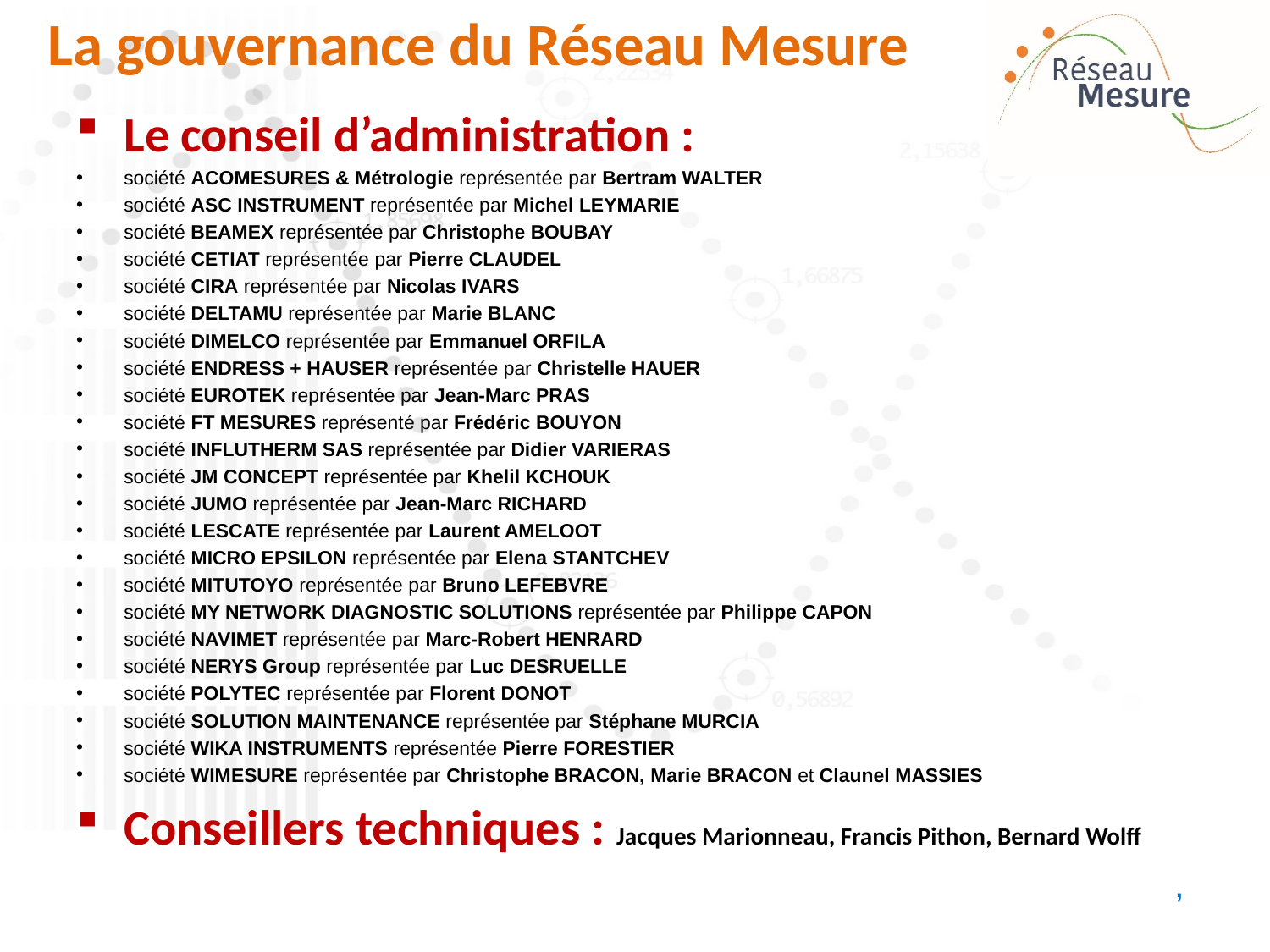

# La gouvernance du Réseau Mesure
Le conseil d’administration :
société ACOMESURES & Métrologie représentée par Bertram WALTER
société ASC INSTRUMENT représentée par Michel LEYMARIE
société BEAMEX représentée par Christophe BOUBAY
société CETIAT représentée par Pierre CLAUDEL
société CIRA représentée par Nicolas IVARS
société DELTAMU représentée par Marie BLANC
société DIMELCO représentée par Emmanuel ORFILA
société ENDRESS + HAUSER représentée par Christelle HAUER
société EUROTEK représentée par Jean-Marc PRAS
société FT MESURES représenté par Frédéric BOUYON
société INFLUTHERM SAS représentée par Didier VARIERAS
société JM CONCEPT représentée par Khelil KCHOUK
société JUMO représentée par Jean-Marc RICHARD
société LESCATE représentée par Laurent AMELOOT
société MICRO EPSILON représentée par Elena STANTCHEV
société MITUTOYO représentée par Bruno LEFEBVRE
société MY NETWORK DIAGNOSTIC SOLUTIONS représentée par Philippe CAPON
société NAVIMET représentée par Marc-Robert HENRARD
société NERYS Group représentée par Luc DESRUELLE
société POLYTEC représentée par Florent DONOT
société SOLUTION MAINTENANCE représentée par Stéphane MURCIA
société WIKA INSTRUMENTS représentée Pierre FORESTIER
société WIMESURE représentée par Christophe BRACON, Marie BRACON et Claunel MASSIES
Conseillers techniques : Jacques Marionneau, Francis Pithon, Bernard Wolff
,